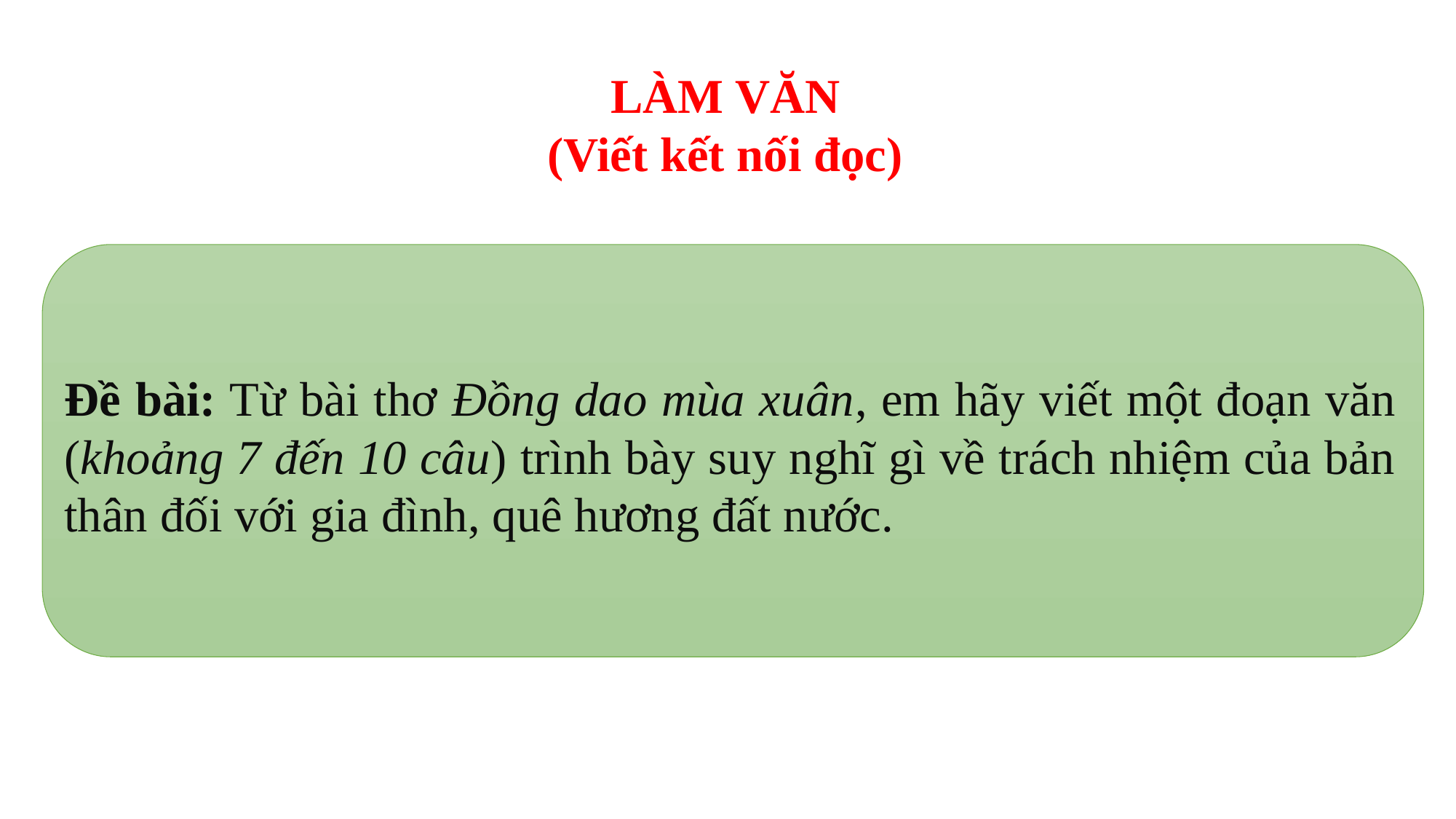

LÀM VĂN
(Viết kết nối đọc)

Đề bài: Từ bài thơ Đồng dao mùa xuân, em hãy viết một đoạn văn (khoảng 7 đến 10 câu) trình bày suy nghĩ gì về trách nhiệm của bản thân đối với gia đình, quê hương đất nước.